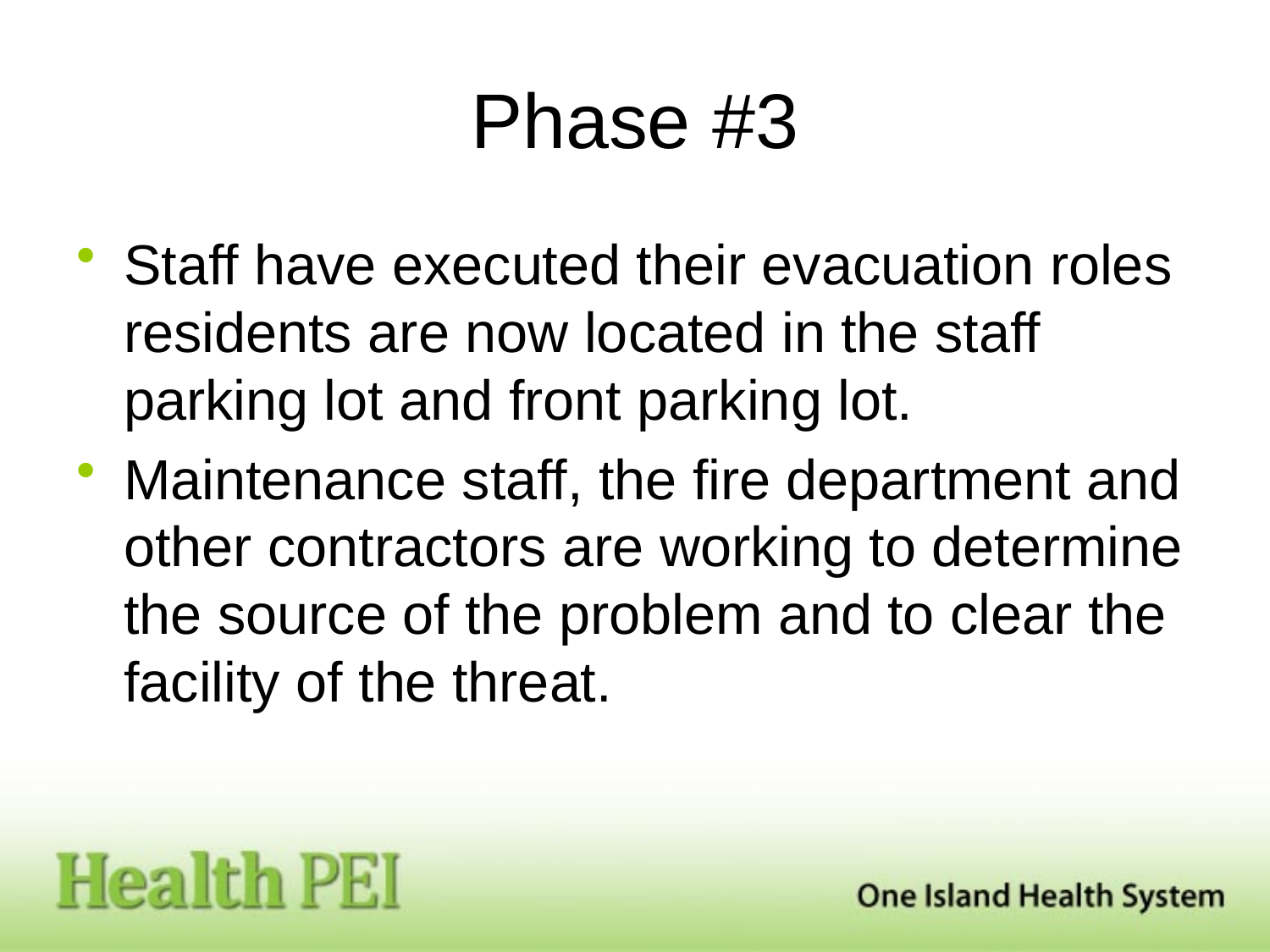

# Phase #3
Staff have executed their evacuation roles residents are now located in the staff parking lot and front parking lot.
Maintenance staff, the fire department and other contractors are working to determine the source of the problem and to clear the facility of the threat.